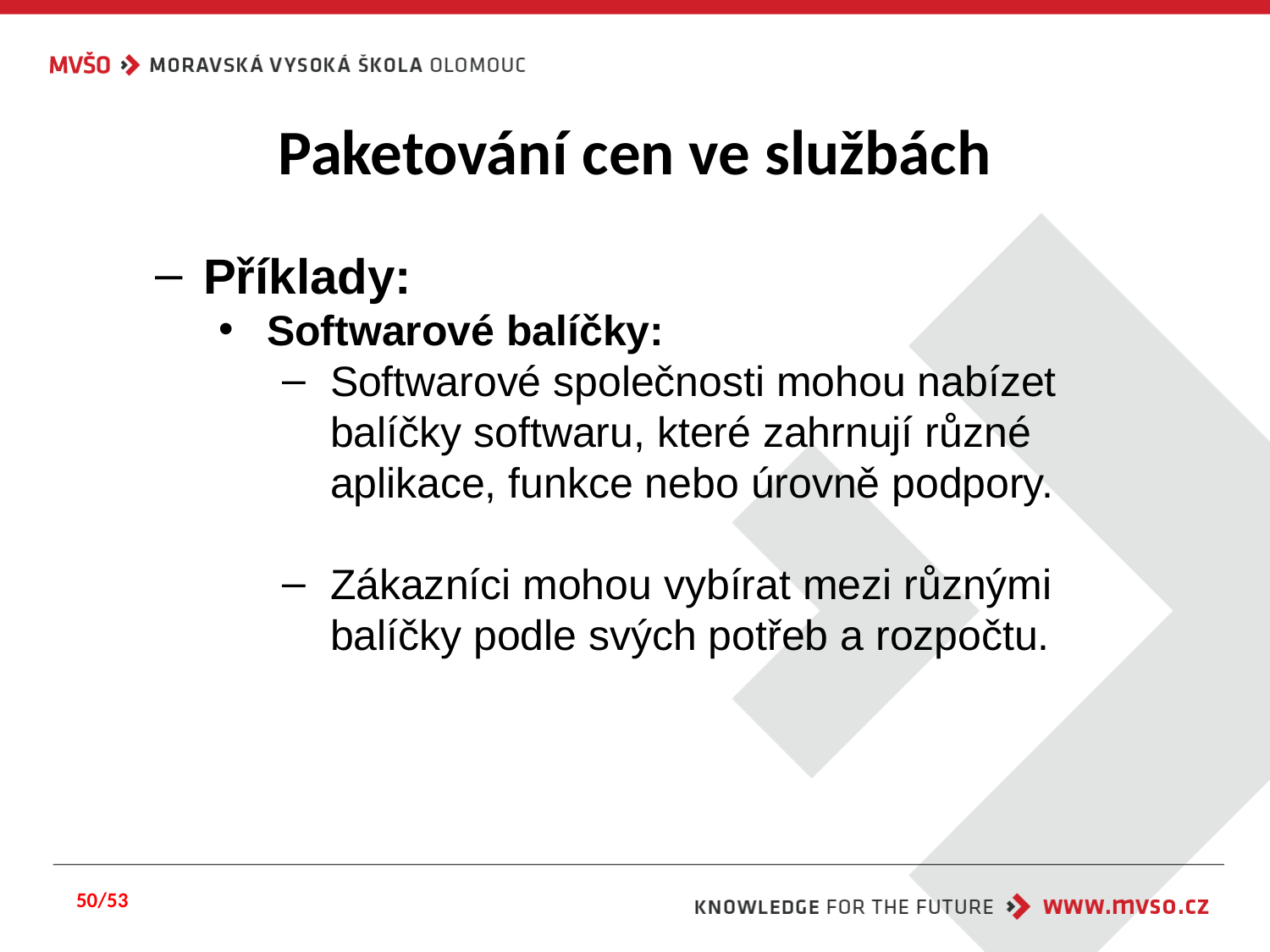

# Paketování cen ve službách
Příklady:
Softwarové balíčky:
Softwarové společnosti mohou nabízet balíčky softwaru, které zahrnují různé aplikace, funkce nebo úrovně podpory.

Zákazníci mohou vybírat mezi různými balíčky podle svých potřeb a rozpočtu.
50/53